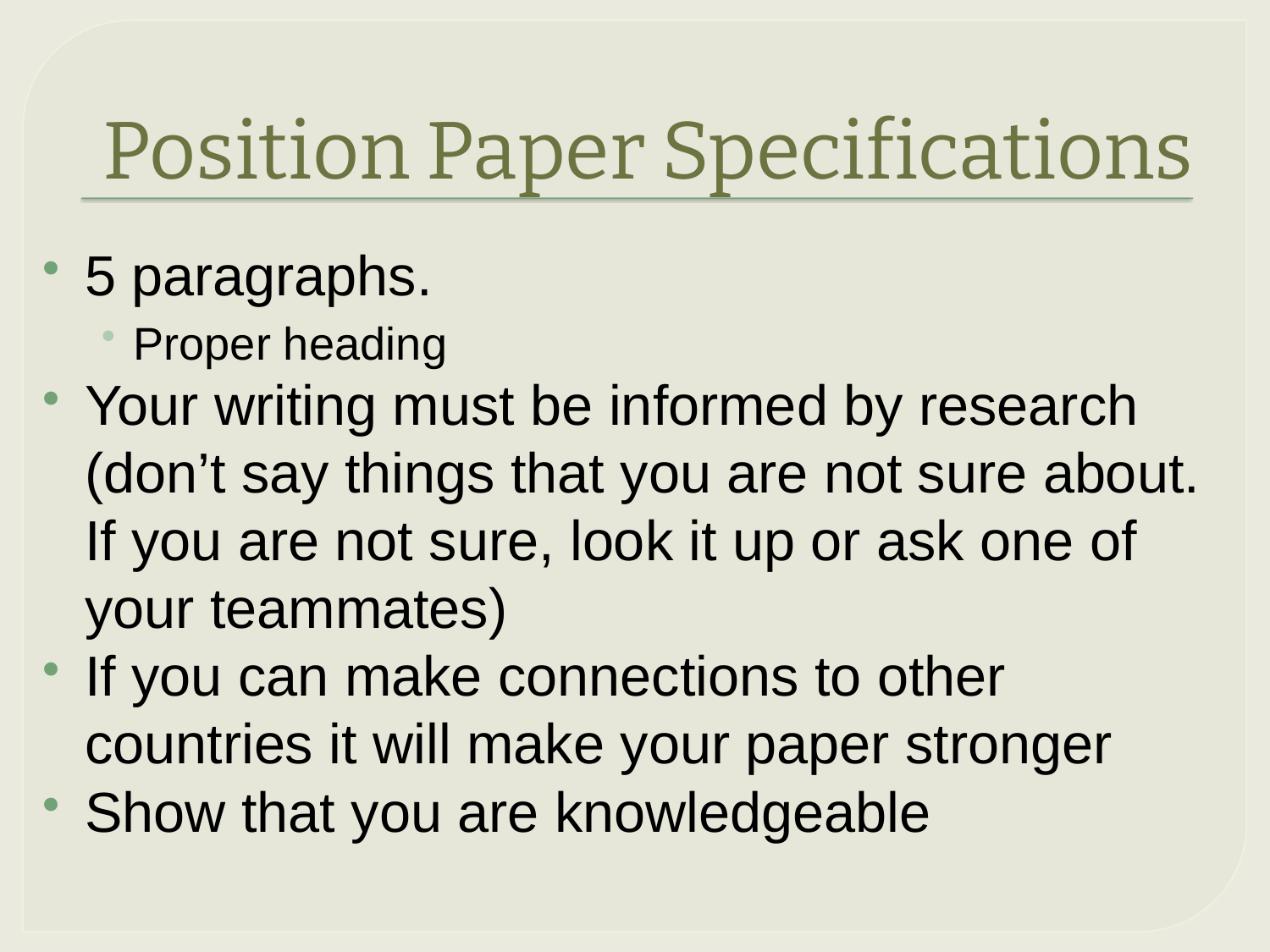

# Position Paper Specifications
5 paragraphs.
Proper heading
Your writing must be informed by research (don’t say things that you are not sure about.  If you are not sure, look it up or ask one of your teammates)
If you can make connections to other countries it will make your paper stronger
Show that you are knowledgeable